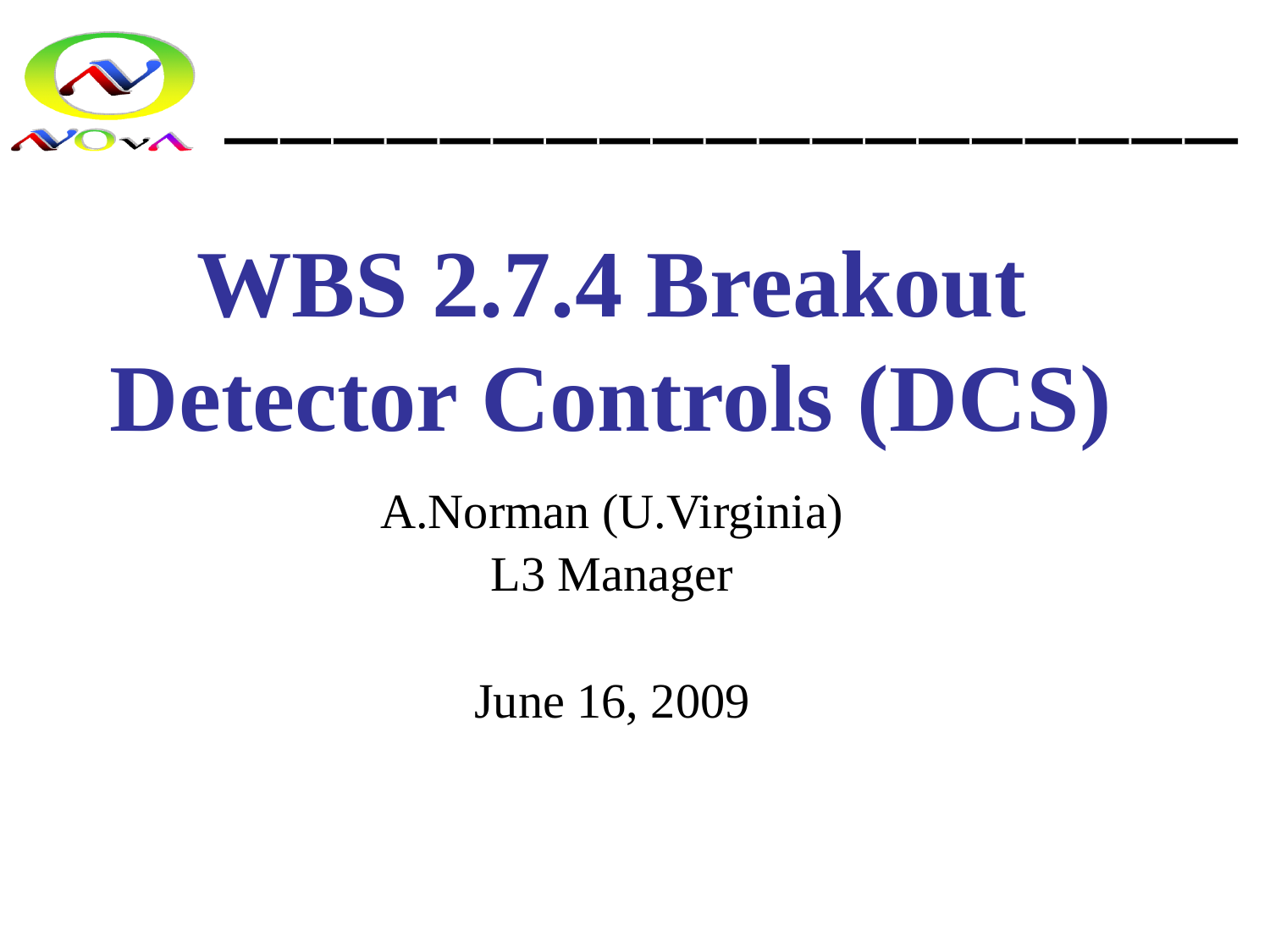

# WBS 2.7.4 Breakout Detector Controls (DCS)

A.Norman (U.Virginia)
L3 Manager

June 16, 2009